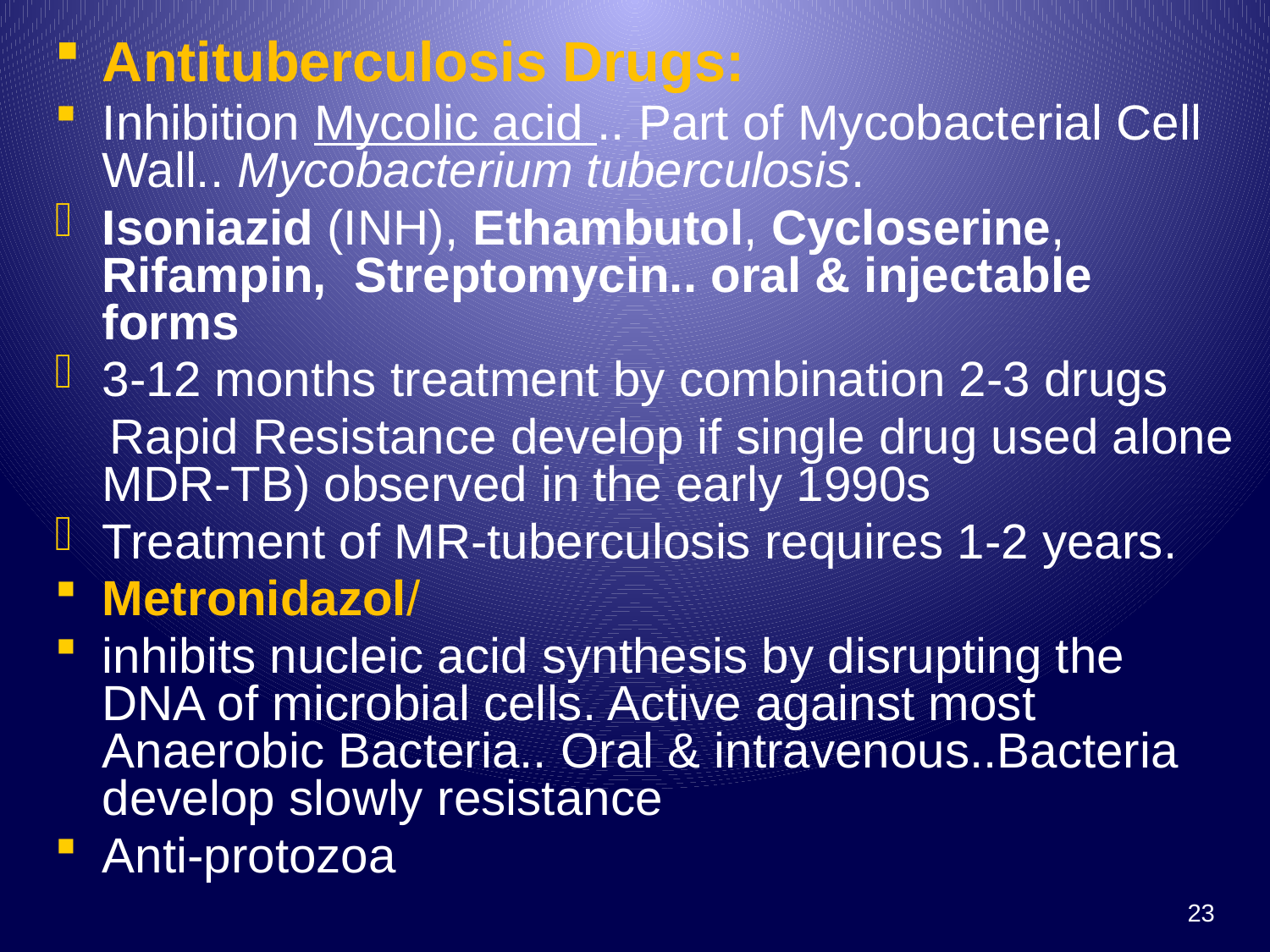

Antituberculosis Drugs:
Inhibition Mycolic acid .. Part of Mycobacterial Cell Wall.. Mycobacterium tuberculosis.
Isoniazid (INH), Ethambutol, Cycloserine, Rifampin,  Streptomycin.. oral & injectable forms
3-12 months treatment by combination 2-3 drugs
    Rapid Resistance develop if single drug used alone MDR-TB) observed in the early 1990s
Treatment of MR-tuberculosis requires 1-2 years.
Metronidazol/
inhibits nucleic acid synthesis by disrupting the DNA of microbial cells. Active against most Anaerobic Bacteria.. Oral & intravenous..Bacteria develop slowly resistance
Anti-protozoa

23